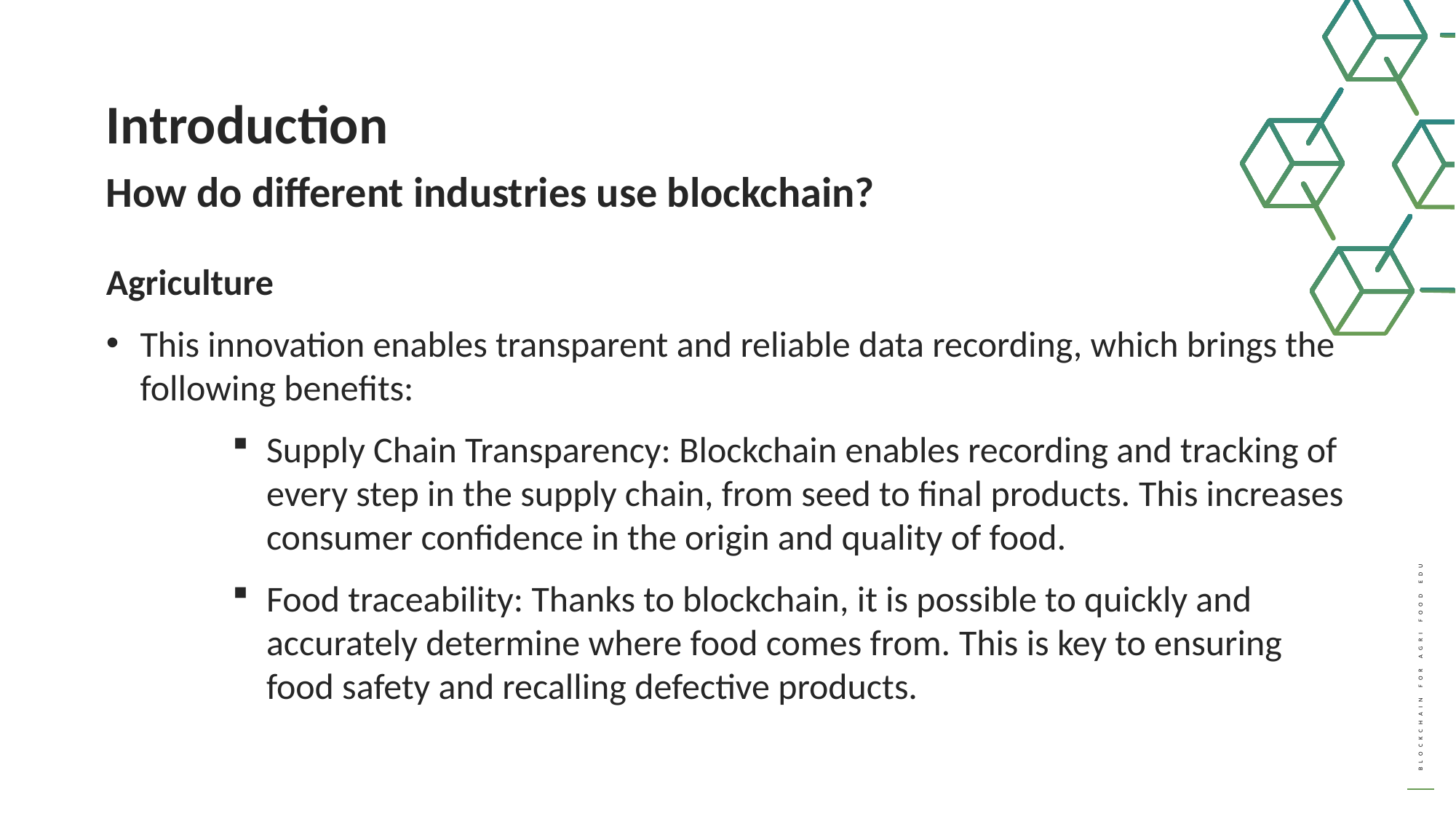

Introduction
How do different industries use blockchain?
Agriculture
This innovation enables transparent and reliable data recording, which brings the following benefits:
Supply Chain Transparency: Blockchain enables recording and tracking of every step in the supply chain, from seed to final products. This increases consumer confidence in the origin and quality of food.
Food traceability: Thanks to blockchain, it is possible to quickly and accurately determine where food comes from. This is key to ensuring food safety and recalling defective products.